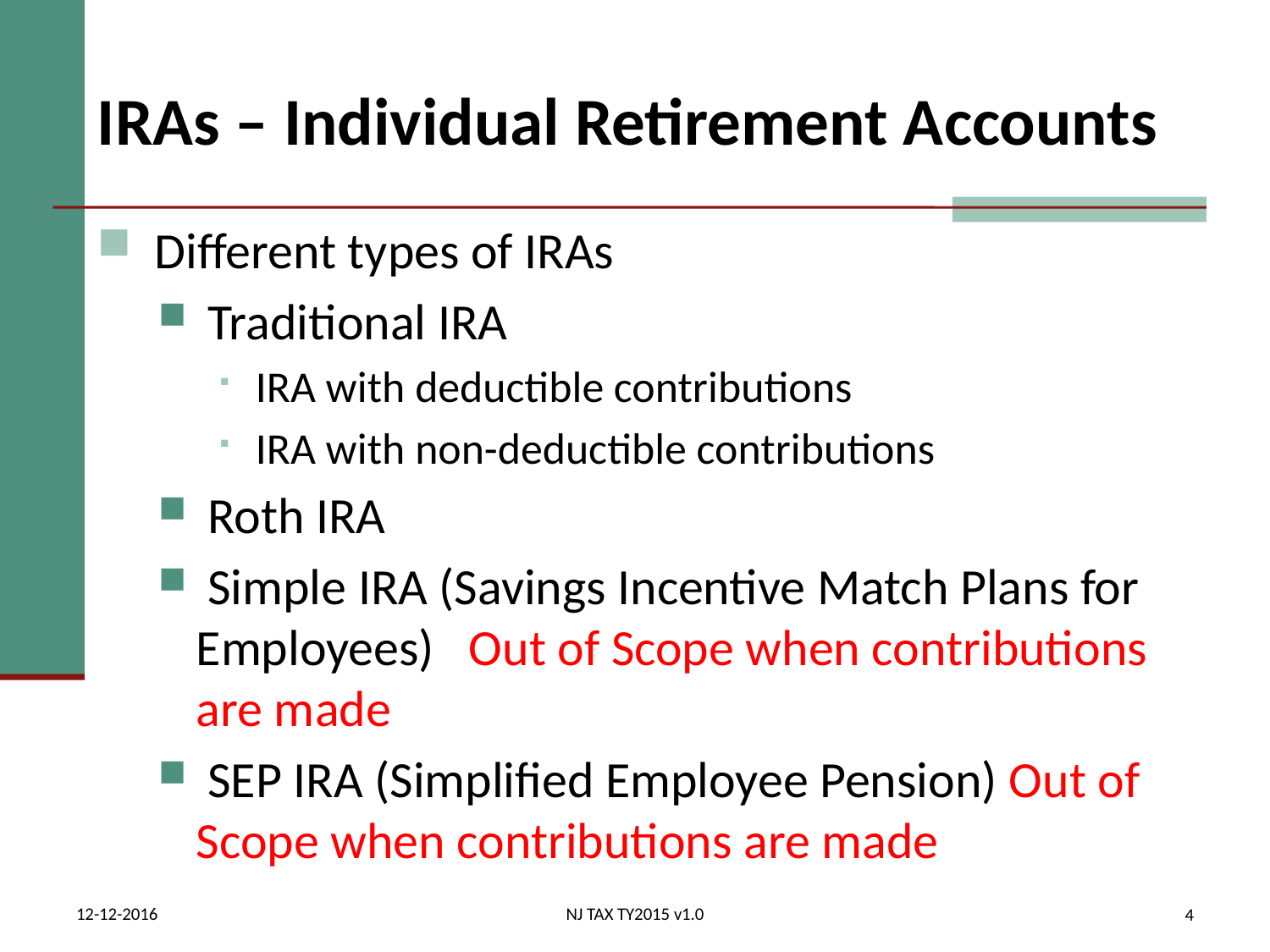

# IRAs – Individual Retirement Accounts
 Different types of IRAs
 Traditional IRA
IRA with deductible contributions
IRA with non-deductible contributions
 Roth IRA
 Simple IRA (Savings Incentive Match Plans for Employees)   Out of Scope when contributions are made
 SEP IRA (Simplified Employee Pension) Out of Scope when contributions are made

12-12-2016
NJ TAX TY2015 v1.0
4